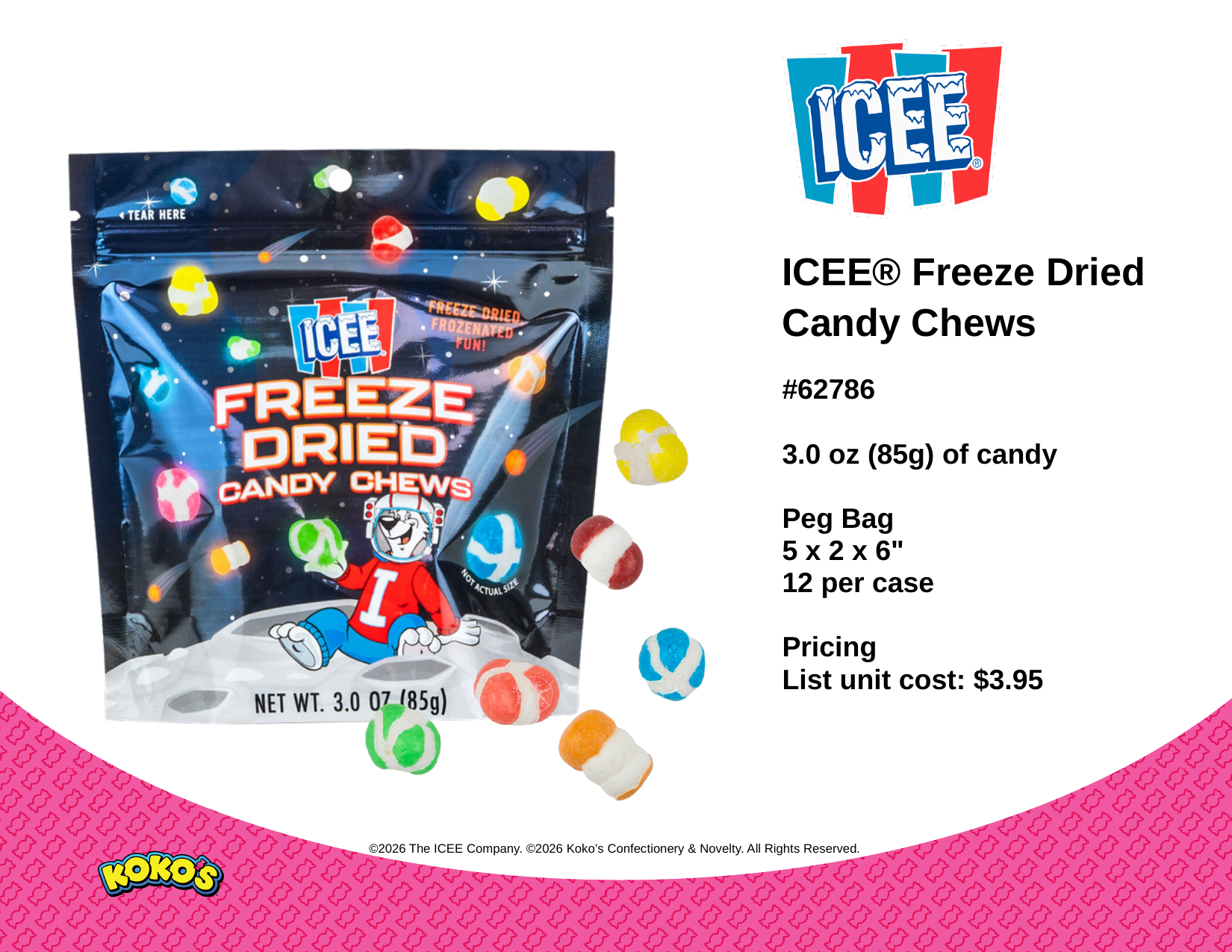

ICEE® Freeze Dried Candy Chews

#62786

3.0 oz (85g) of candy

Peg Bag
5 x 2 x 6"
12 per case

Pricing
List unit cost: $3.95
©2026 The ICEE Company. ©2026 Koko’s Confectionery & Novelty. All Rights Reserved.